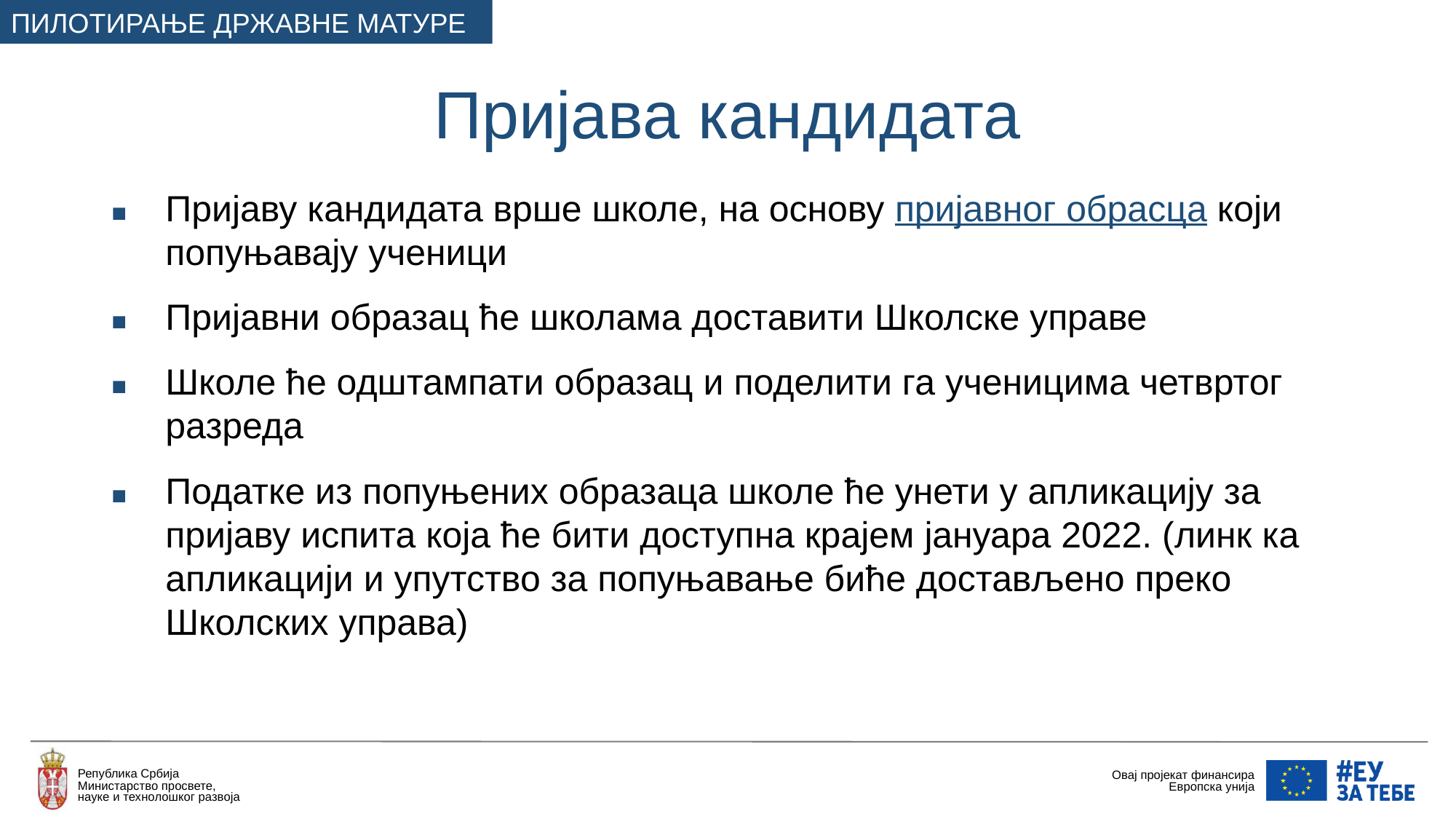

ПИЛОТИРАЊЕ ДРЖАВНЕ МАТУРЕ
Пријава кандидата
Пријаву кандидата врше школе, на основу пријавног обрасца који попуњавају ученици
Пријавни образац ће школама доставити Школске управе
Школе ће одштампати образац и поделити га ученицима четвртог разреда
Податке из попуњених образаца школе ће унети у апликацију за пријаву испита која ће бити доступна крајем јануара 2022. (линк ка апликацији и упутство за попуњавање биће достављено преко Школских управа)